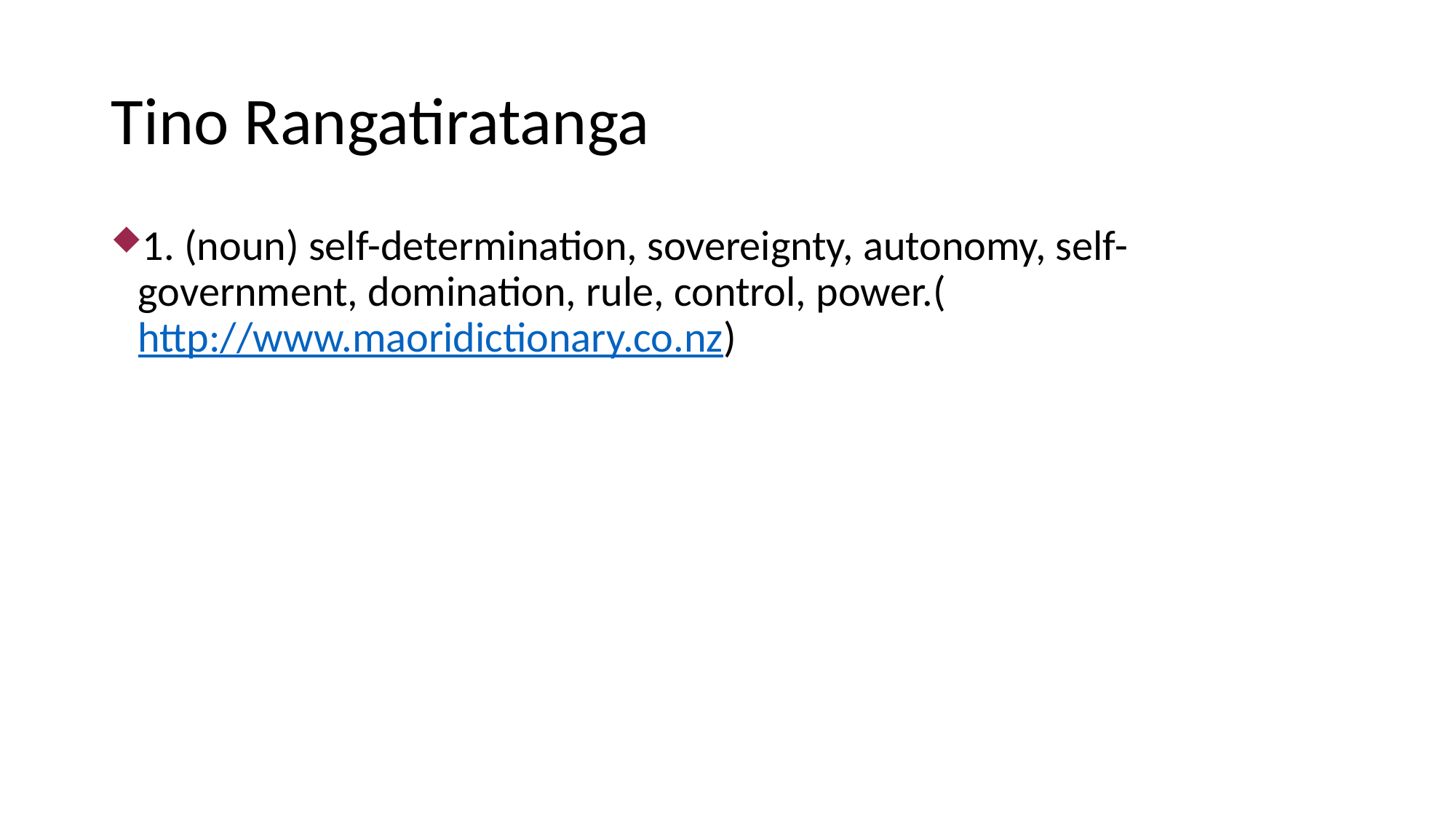

Tino Rangatiratanga
1. (noun) self-determination, sovereignty, autonomy, self-government, domination, rule, control, power.(http://www.maoridictionary.co.nz)